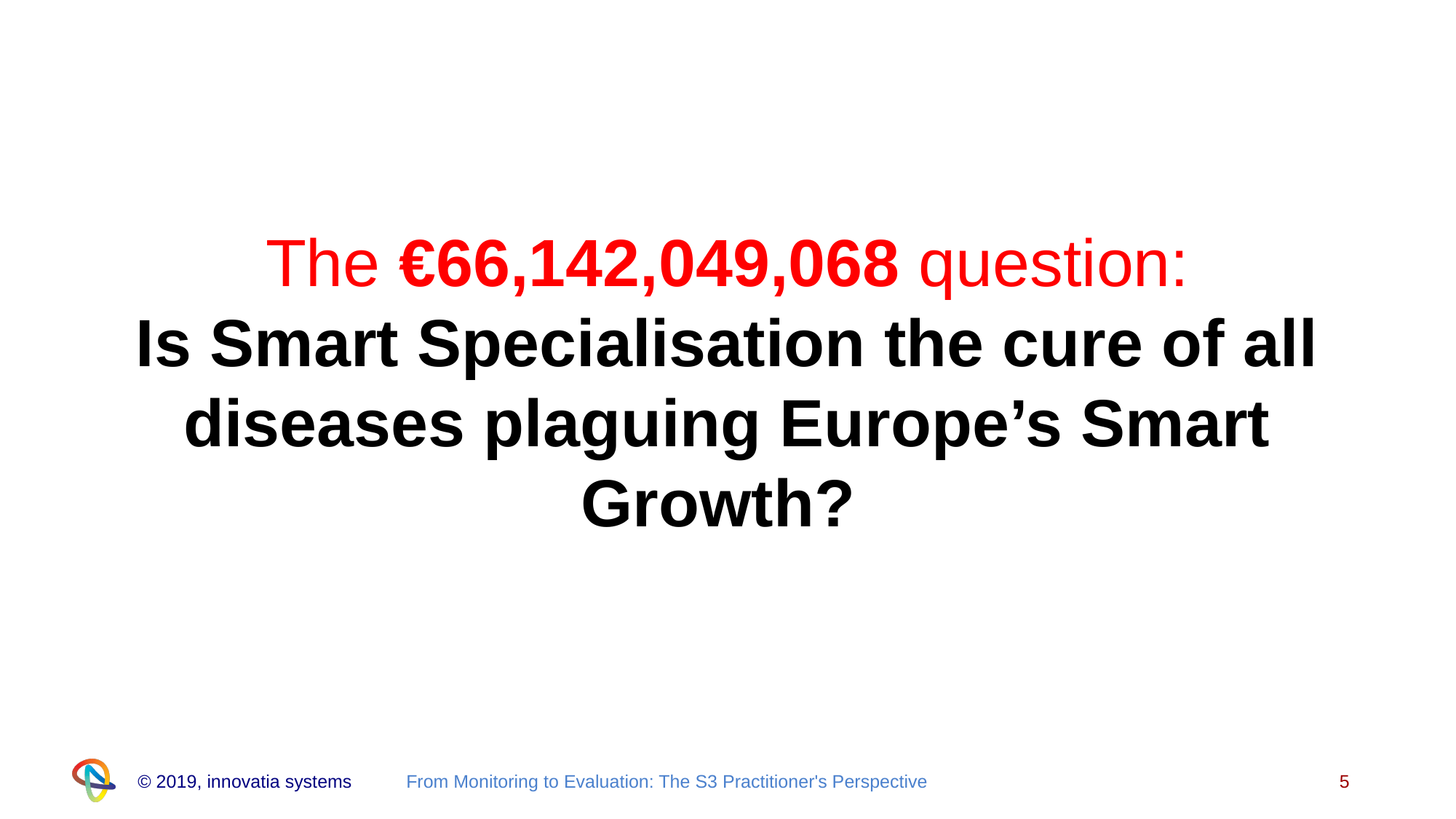

The €66,142,049,068 question:
Is Smart Specialisation the cure of all diseases plaguing Europe’s Smart Growth?
5
© 2019, innovatia systems
From Monitoring to Evaluation: The S3 Practitioner's Perspective